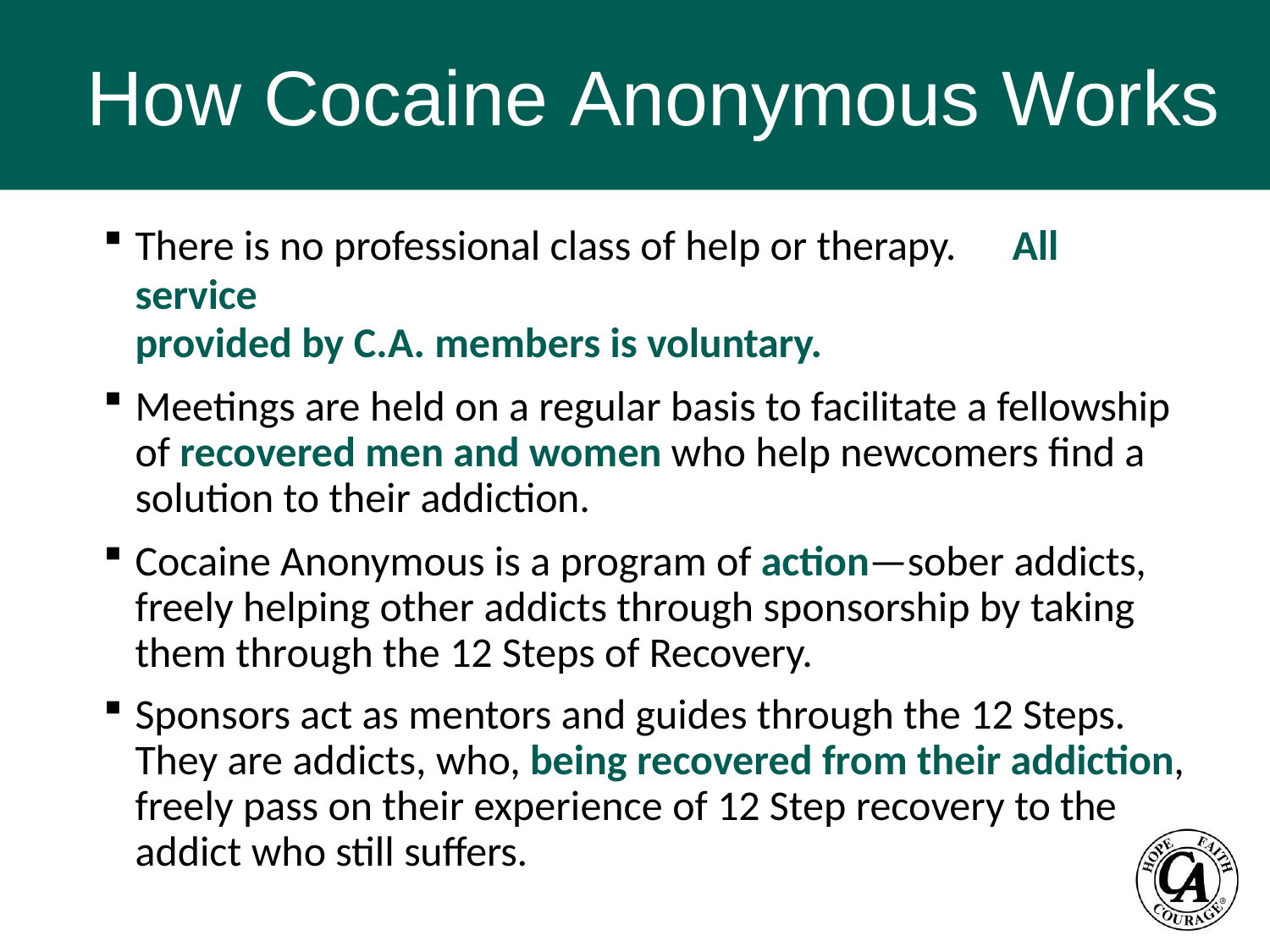

# How Cocaine Anonymous Works
There is no professional class of help or therapy.	All service
provided by C.A. members is voluntary.
Meetings are held on a regular basis to facilitate a fellowship of recovered men and women who help newcomers find a solution to their addiction.
Cocaine Anonymous is a program of action—sober addicts, freely helping other addicts through sponsorship by taking them through the 12 Steps of Recovery.
Sponsors act as mentors and guides through the 12 Steps. They are addicts, who, being recovered from their addiction, freely pass on their experience of 12 Step recovery to the addict who still suffers.